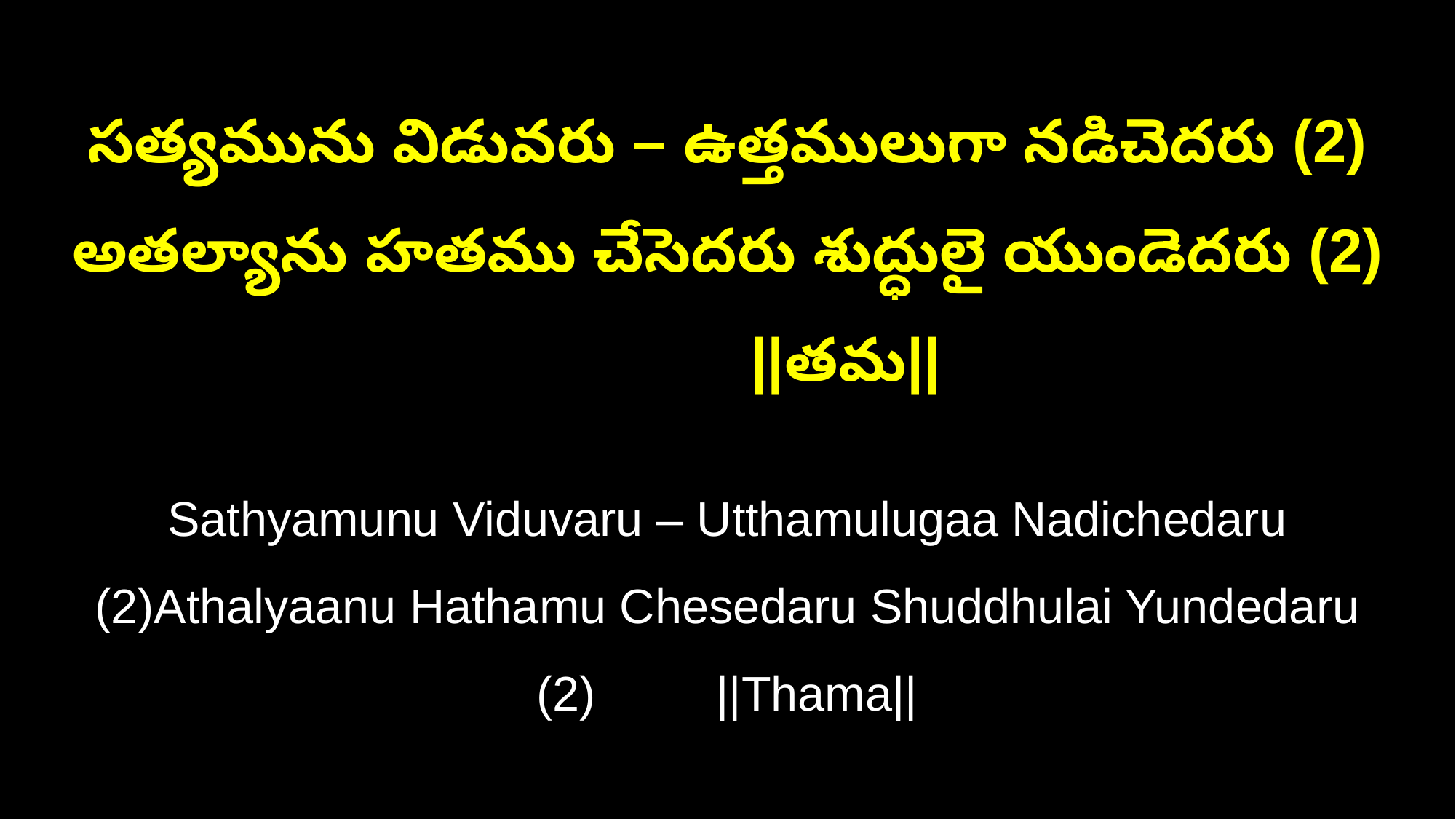

సత్యమును విడువరు – ఉత్తములుగా నడిచెదరు (2)
అతల్యాను హతము చేసెదరు శుద్ధులై యుండెదరు (2)               ||తమ||
Sathyamunu Viduvaru – Utthamulugaa Nadichedaru (2)Athalyaanu Hathamu Chesedaru Shuddhulai Yundedaru (2)         ||Thama||